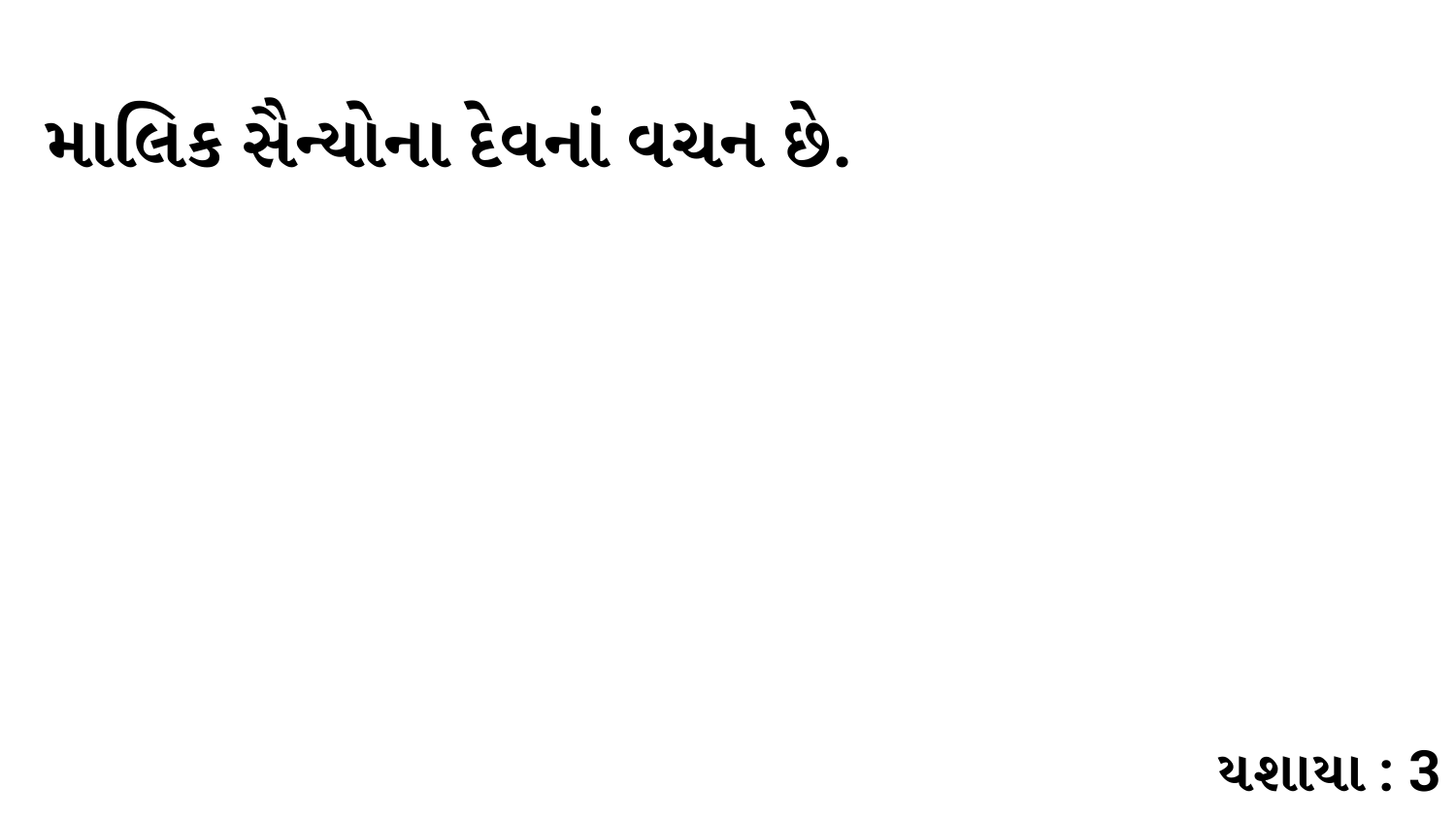

માલિક સૈન્યોના દેવનાં વચન છે.
યશાયા : 3